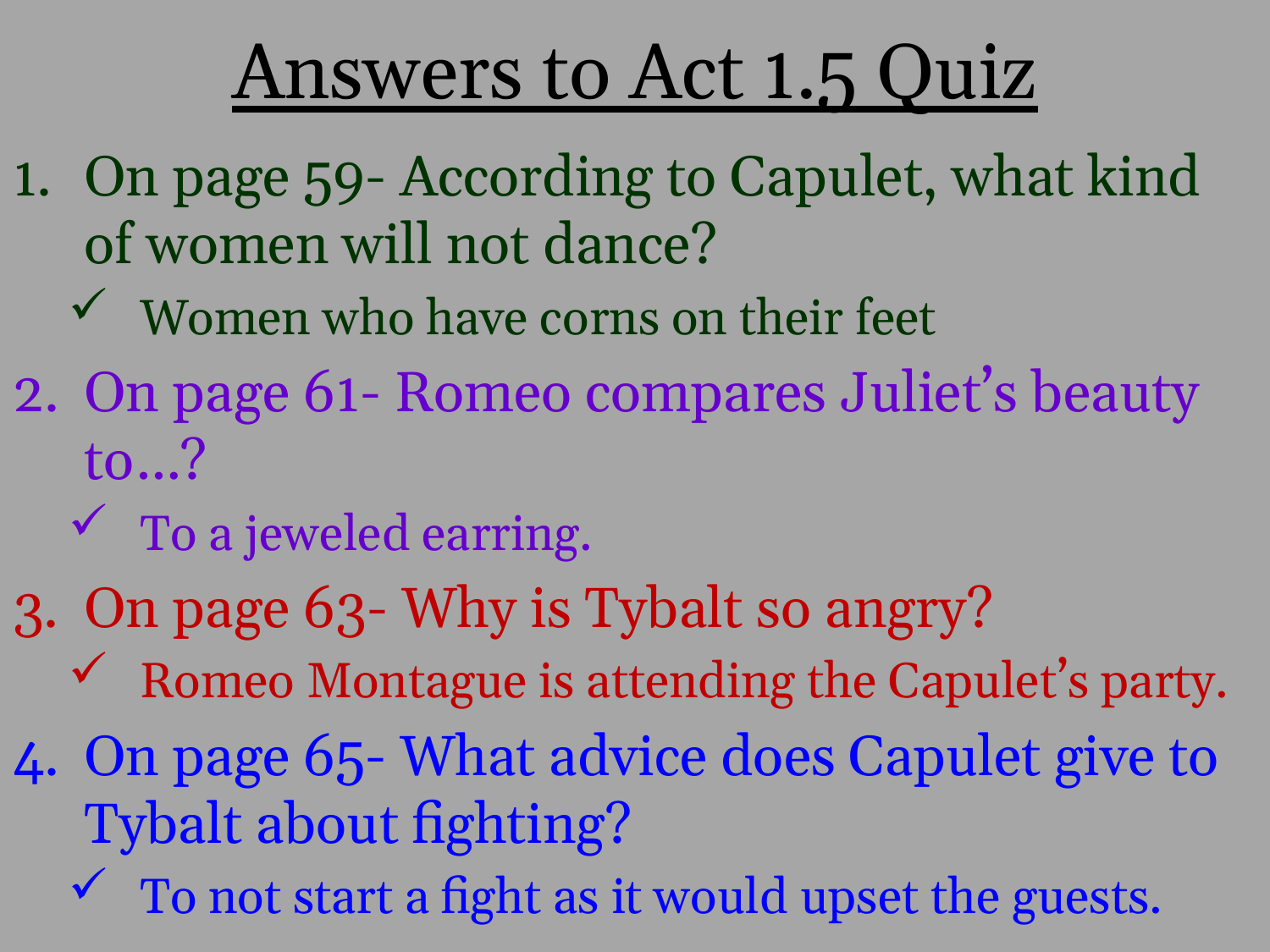

# Answers to Act 1.5 Quiz
On page 59- According to Capulet, what kind of women will not dance?
Women who have corns on their feet
On page 61- Romeo compares Juliet’s beauty to…?
To a jeweled earring.
On page 63- Why is Tybalt so angry?
Romeo Montague is attending the Capulet’s party.
On page 65- What advice does Capulet give to Tybalt about fighting?
To not start a fight as it would upset the guests.